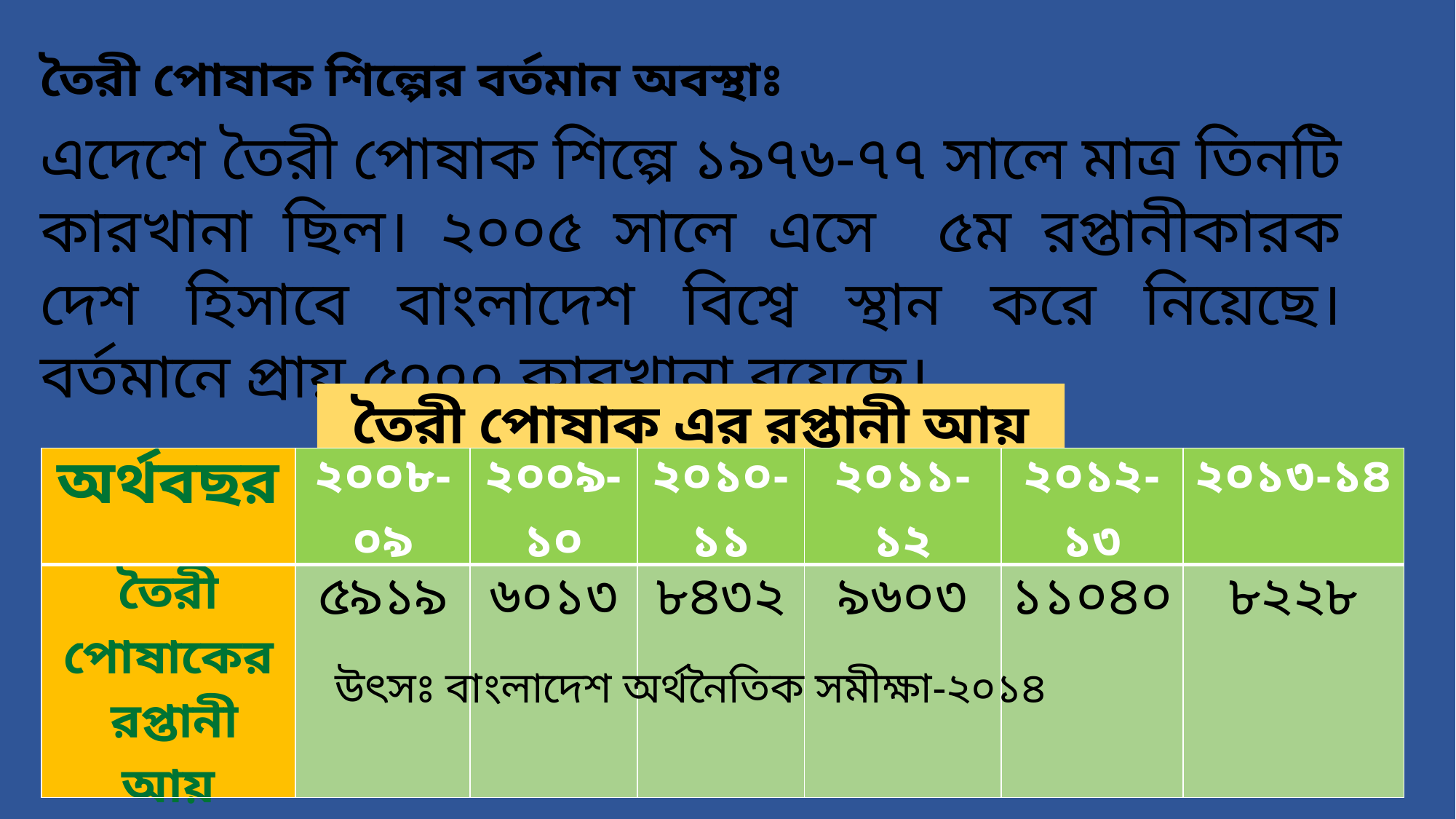

তৈরী পোষাক শিল্পের বর্তমান অবস্থাঃ
এদেশে তৈরী পোষাক শিল্পে ১৯৭৬-৭৭ সালে মাত্র তিনটি কারখানা ছিল। ২০০৫ সালে এসে  ৫ম রপ্তানীকারক দেশ হিসাবে বাংলাদেশ বিশ্বে স্থান করে নিয়েছে। বর্তমানে প্রায় ৫০০০ কারখানা রয়েছে।
তৈরী পোষাক এর রপ্তানী আয় ( মিলিয়ন ) মার্কিন ডলার )
| অর্থবছর | ২০০৮-০৯ | ২০০৯-১০ | ২০১০-১১ | ২০১১-১২ | ২০১২-১৩ | ২০১৩-১৪ |
| --- | --- | --- | --- | --- | --- | --- |
| তৈরী পোষাকের রপ্তানী আয় | ৫৯১৯ | ৬০১৩ | ৮৪৩২ | ৯৬০৩ | ১১০৪০ | ৮২২৮ |
উৎসঃ বাংলাদেশ অর্থনৈতিক সমীক্ষা-২০১৪